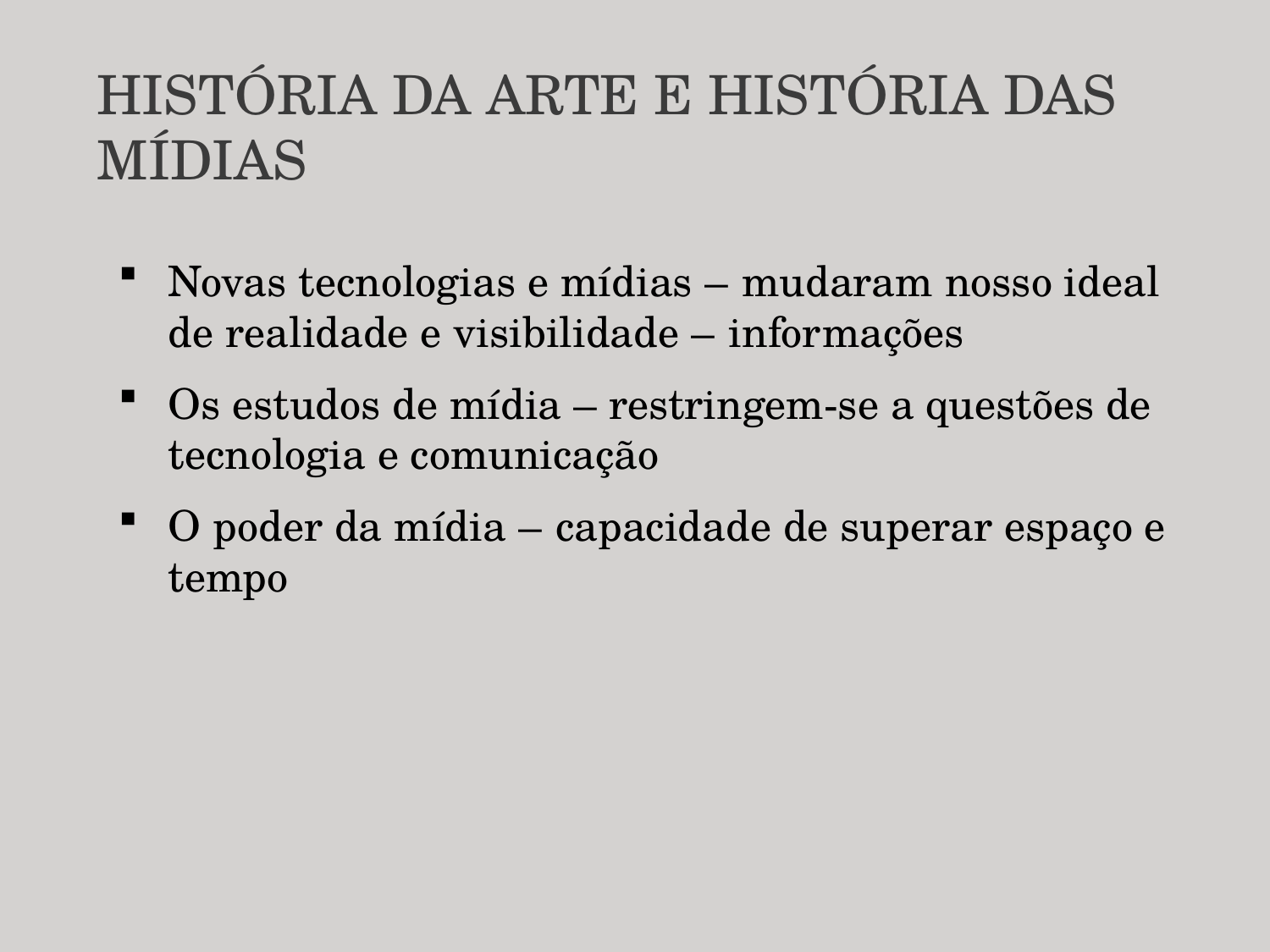

# HistÓRIA DA ARTE E HISTÓRIA DAS MÍDIAS
Novas tecnologias e mídias – mudaram nosso ideal de realidade e visibilidade – informações
Os estudos de mídia – restringem-se a questões de tecnologia e comunicação
O poder da mídia – capacidade de superar espaço e tempo